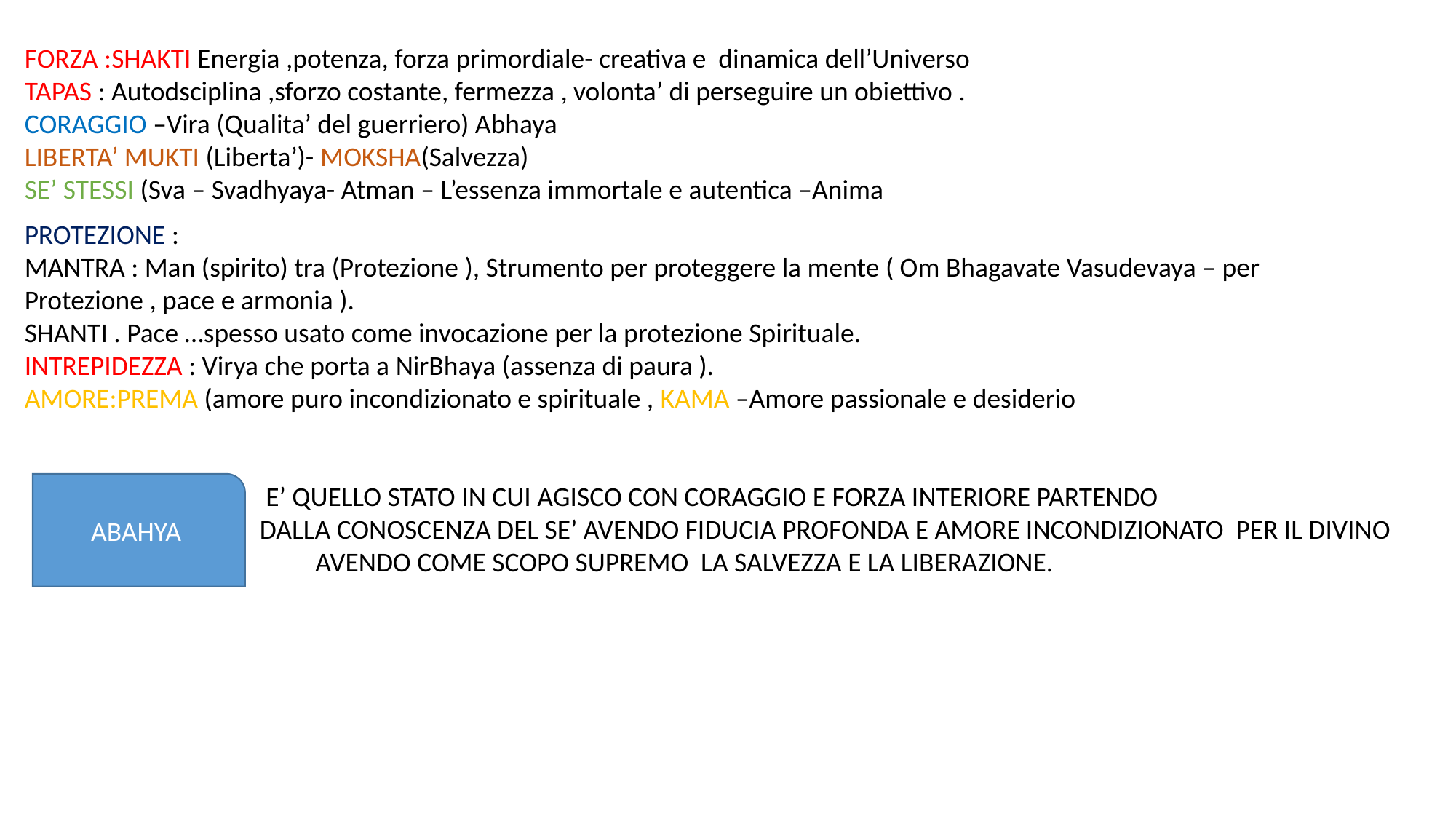

FORZA :SHAKTI Energia ,potenza, forza primordiale- creativa e  dinamica dell’Universo
TAPAS : Autodsciplina ,sforzo costante, fermezza , volonta’ di perseguire un obiettivo .
CORAGGIO –Vira (Qualita’ del guerriero) Abhaya
LIBERTA’ MUKTI (Liberta’)- MOKSHA(Salvezza)
SE’ STESSI (Sva – Svadhyaya- Atman – L’essenza immortale e autentica –Anima
PROTEZIONE :
MANTRA : Man (spirito) tra (Protezione ), Strumento per proteggere la mente ( Om Bhagavate Vasudevaya – per
Protezione , pace e armonia ).
SHANTI . Pace …spesso usato come invocazione per la protezione Spirituale.
INTREPIDEZZA : Virya che porta a NirBhaya (assenza di paura ).
AMORE:PREMA (amore puro incondizionato e spirituale , KAMA –Amore passionale e desiderio

                                       E’ QUELLO STATO IN CUI AGISCO CON CORAGGIO E FORZA INTERIORE PARTENDO
                                      DALLA CONOSCENZA DEL SE’ AVENDO FIDUCIA PROFONDA E AMORE INCONDIZIONATO  PER IL DIVINO
                                               AVENDO COME SCOPO SUPREMO  LA SALVEZZA E LA LIBERAZIONE.
ABAHYA